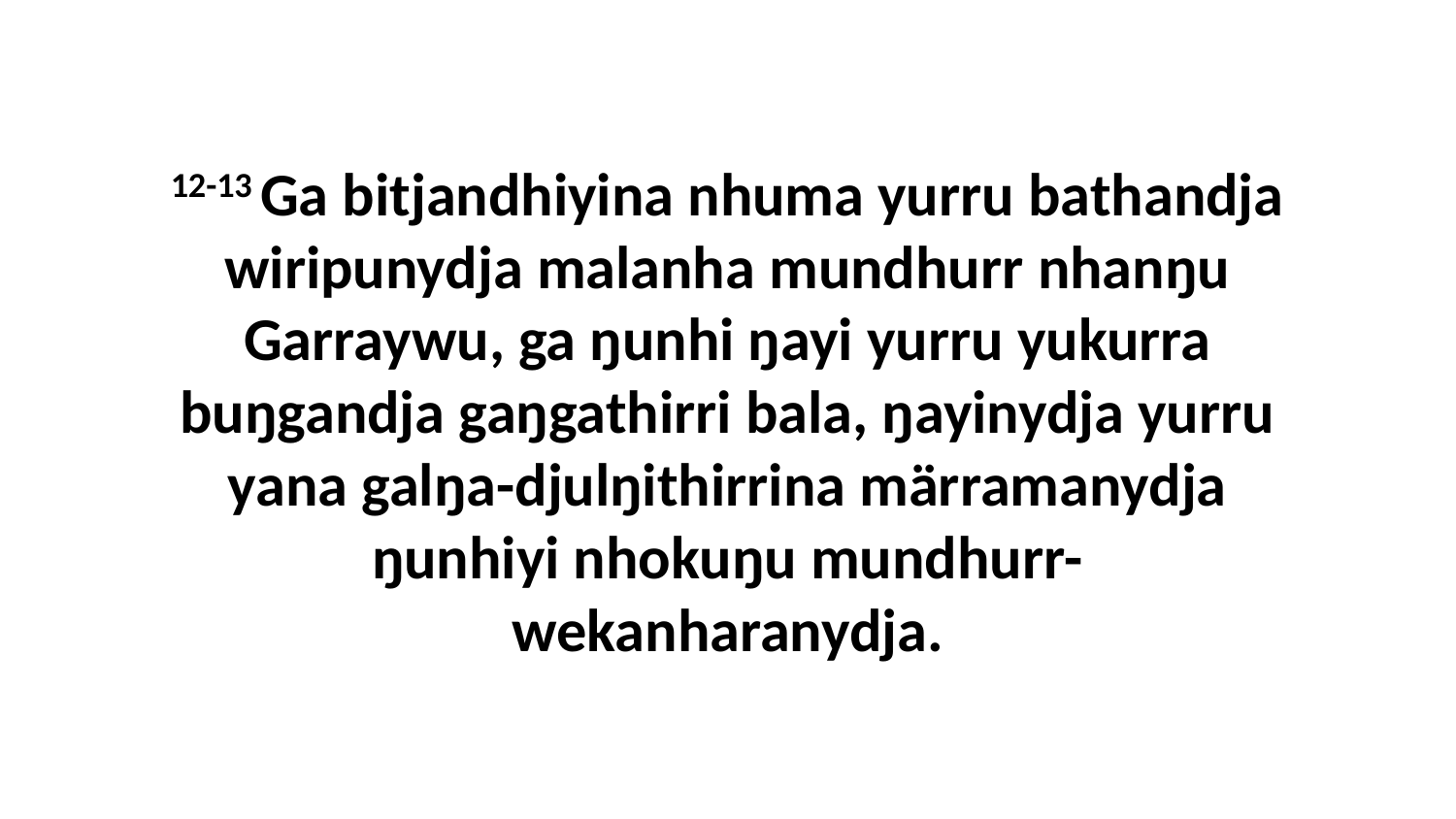

12-13 Ga bitjandhiyina nhuma yurru bathandja wiripunydja malanha mundhurr nhanŋu Garraywu, ga ŋunhi ŋayi yurru yukurra buŋgandja gaŋgathirri bala, ŋayinydja yurru yana galŋa-djulŋithirrina märramanydja ŋunhiyi nhokuŋu mundhurr-wekanharanydja.